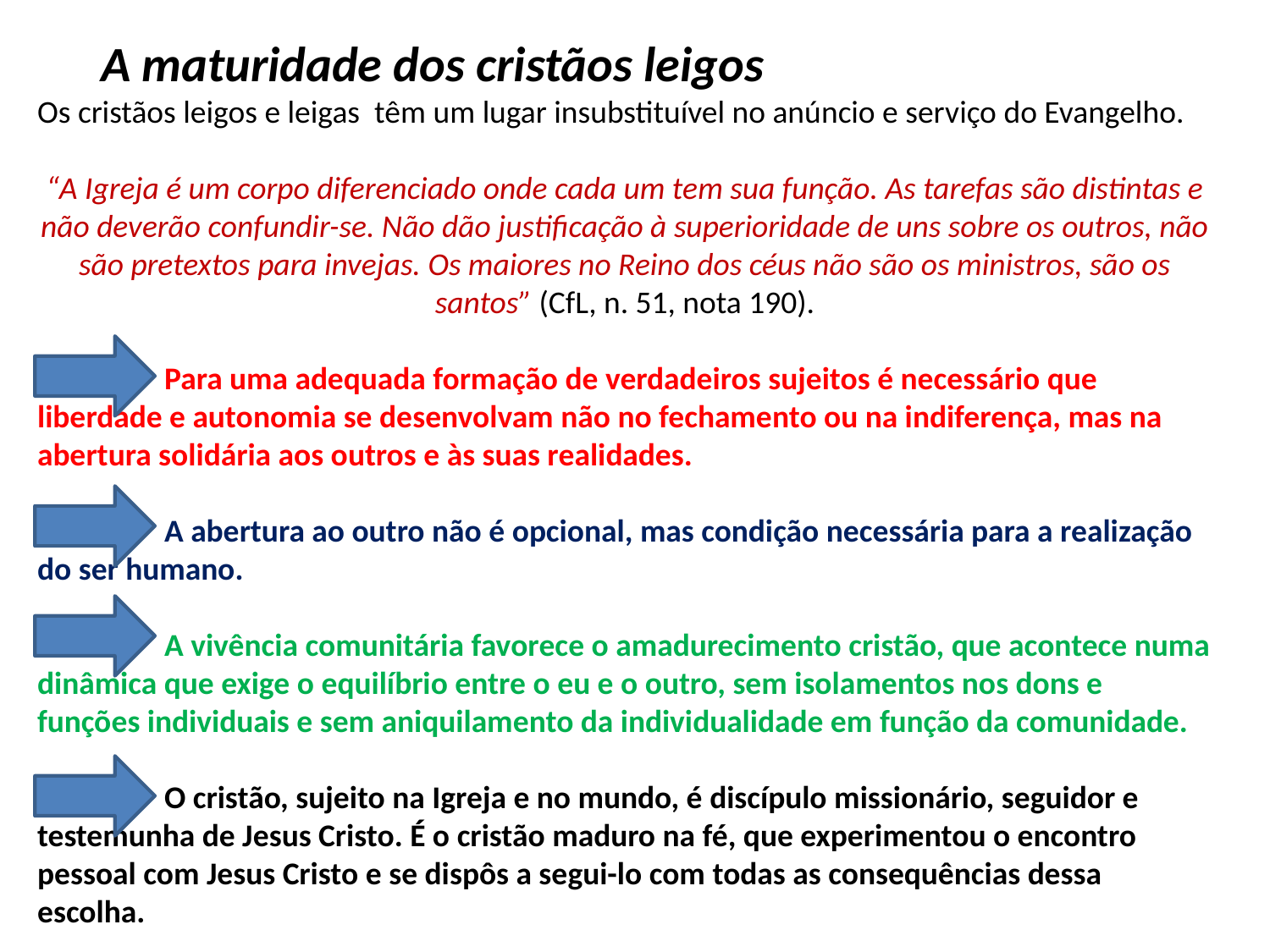

A maturidade dos cristãos leigos
Os cristãos leigos e leigas  têm um lugar insubstituível no anúncio e serviço do Evangelho.

“A Igreja é um corpo diferenciado onde cada um tem sua função. As tarefas são distintas e não deverão confundir-se. Não dão justificação à superioridade de uns sobre os outros, não são pretextos para invejas. Os maiores no Reino dos céus não são os ministros, são os santos” (CfL, n. 51, nota 190).

	Para uma adequada formação de verdadeiros sujeitos é necessário que liberdade e autonomia se desenvolvam não no fechamento ou na indiferença, mas na abertura solidária aos outros e às suas realidades.

	A abertura ao outro não é opcional, mas condição necessária para a realização do ser humano.

	A vivência comunitária favorece o amadurecimento cristão, que acontece numa dinâmica que exige o equilíbrio entre o eu e o outro, sem isolamentos nos dons e funções individuais e sem aniquilamento da individualidade em função da comunidade.

	O cristão, sujeito na Igreja e no mundo, é discípulo missionário, seguidor e testemunha de Jesus Cristo. É o cristão maduro na fé, que experimentou o encontro pessoal com Jesus Cristo e se dispôs a segui-lo com todas as consequências dessa escolha.